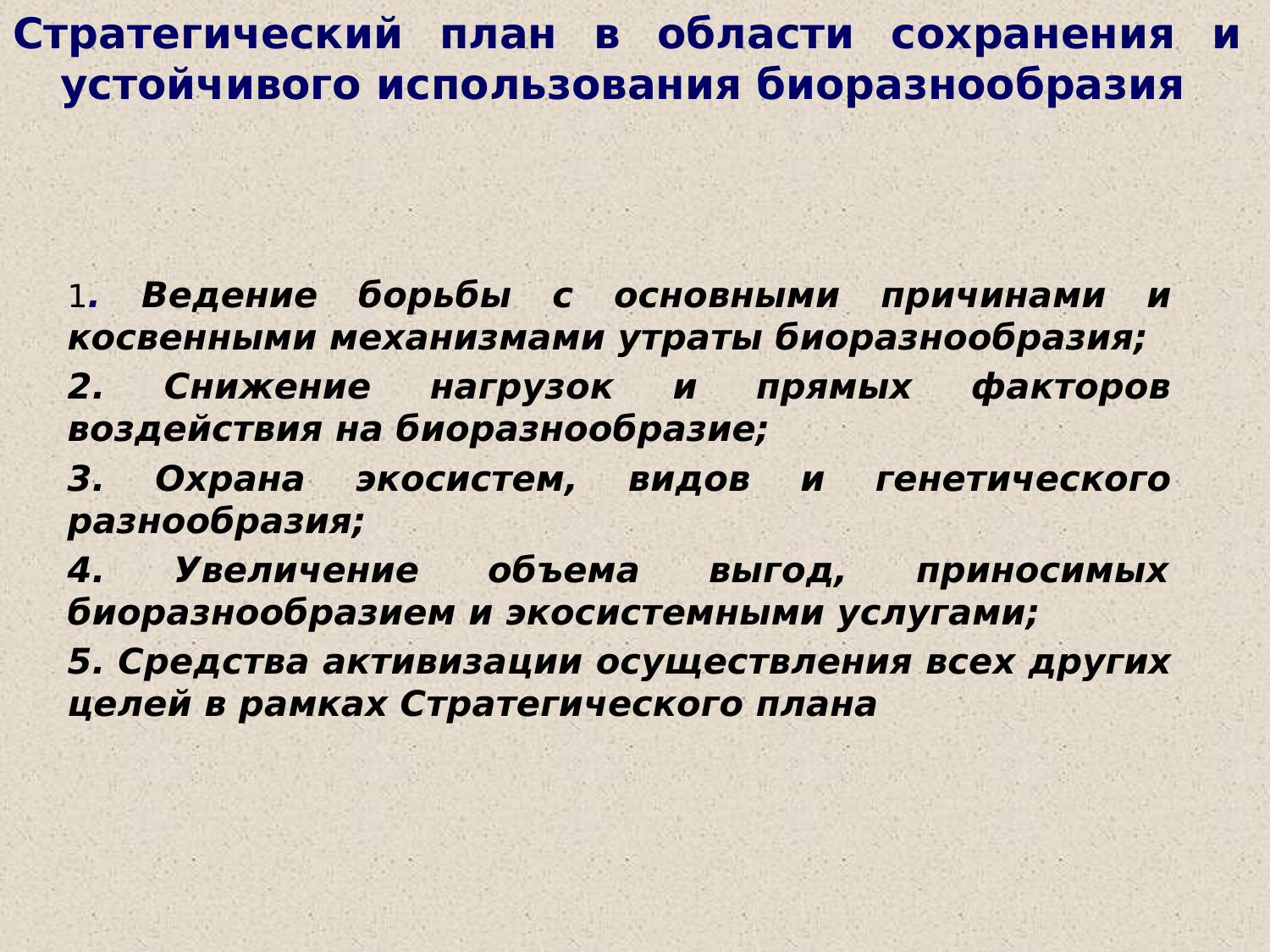

Стратегический план в области сохранения и устойчивого использования биоразнообразия
1. Ведение борьбы с основными причинами и косвенными механизмами утраты биоразнообразия;
2. Снижение нагрузок и прямых факторов воздействия на биоразнообразие;
3. Охрана экосистем, видов и генетического разнообразия;
4. Увеличение объема выгод, приносимых биоразнообразием и экосистемными услугами;
5. Средства активизации осуществления всех других целей в рамках Стратегического плана